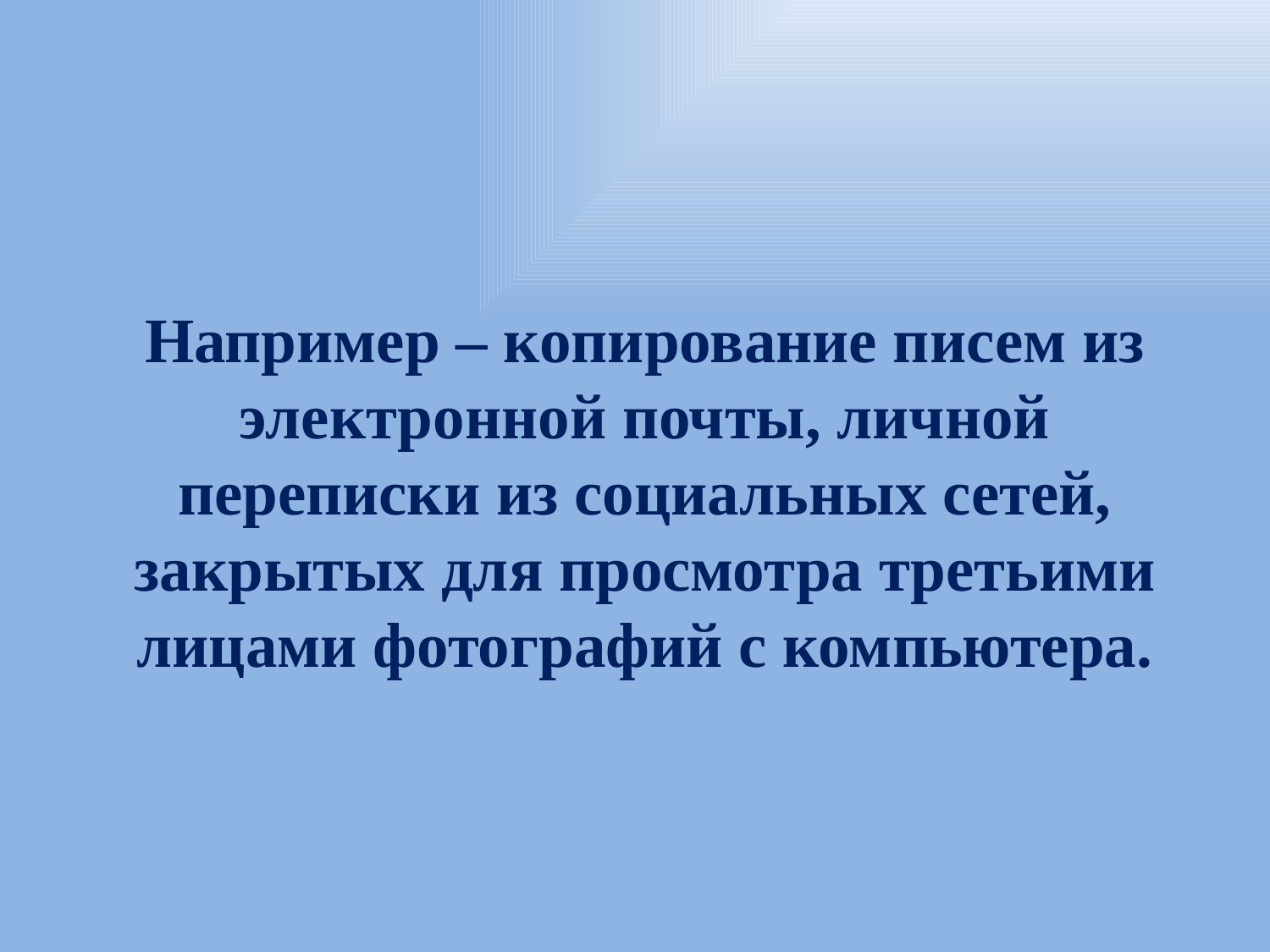

# Например – копирование писем из электронной почты, личной переписки из социальных сетей, закрытых для просмотра третьими лицами фотографий с компьютера.